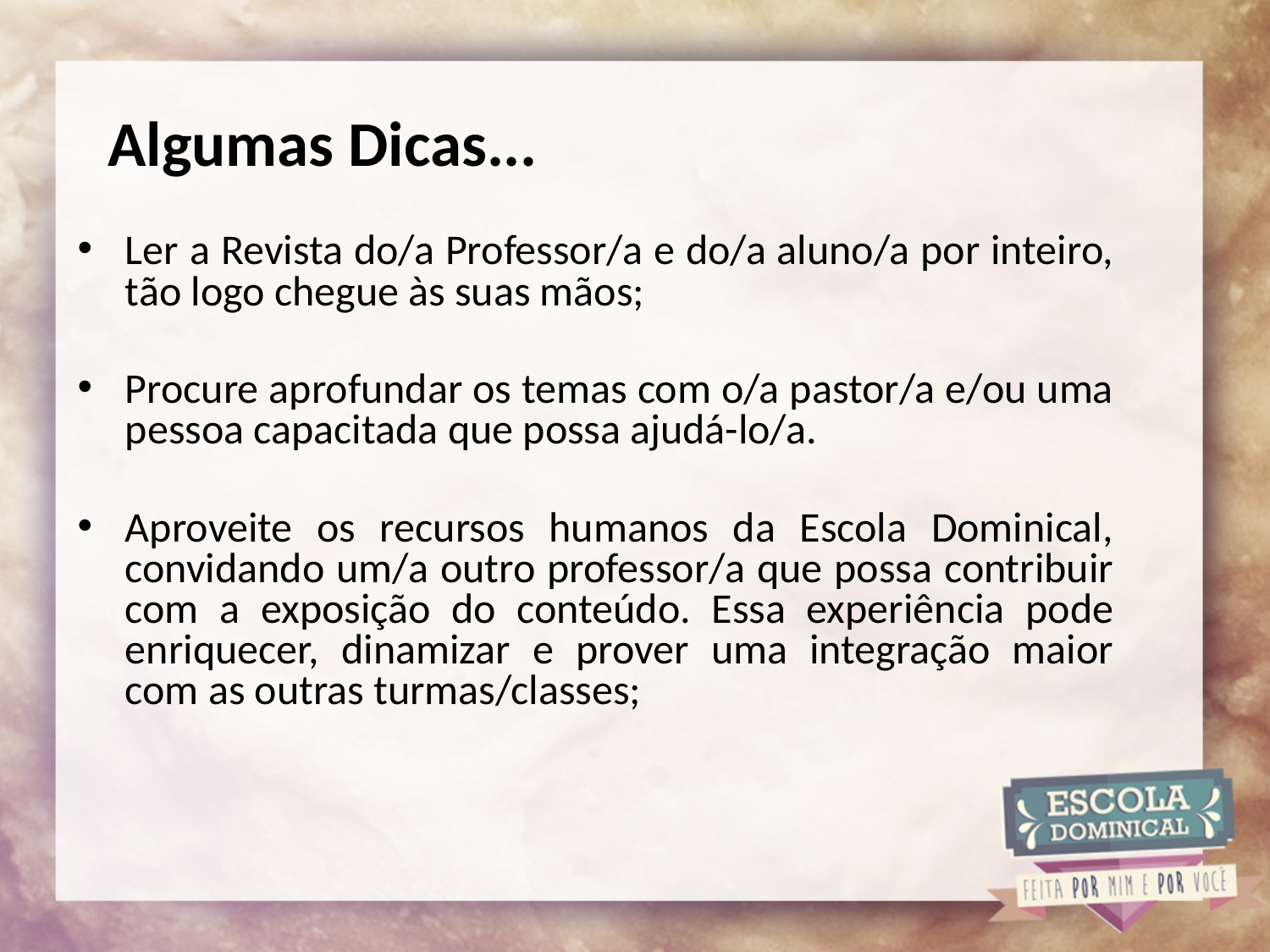

# Algumas Dicas...
Ler a Revista do/a Professor/a e do/a aluno/a por inteiro, tão logo chegue às suas mãos;

Procure aprofundar os temas com o/a pastor/a e/ou uma pessoa capacitada que possa ajudá-lo/a.

Aproveite os recursos humanos da Escola Dominical, convidando um/a outro professor/a que possa contribuir com a exposição do conteúdo. Essa experiência pode enriquecer, dinamizar e prover uma integração maior com as outras turmas/classes;